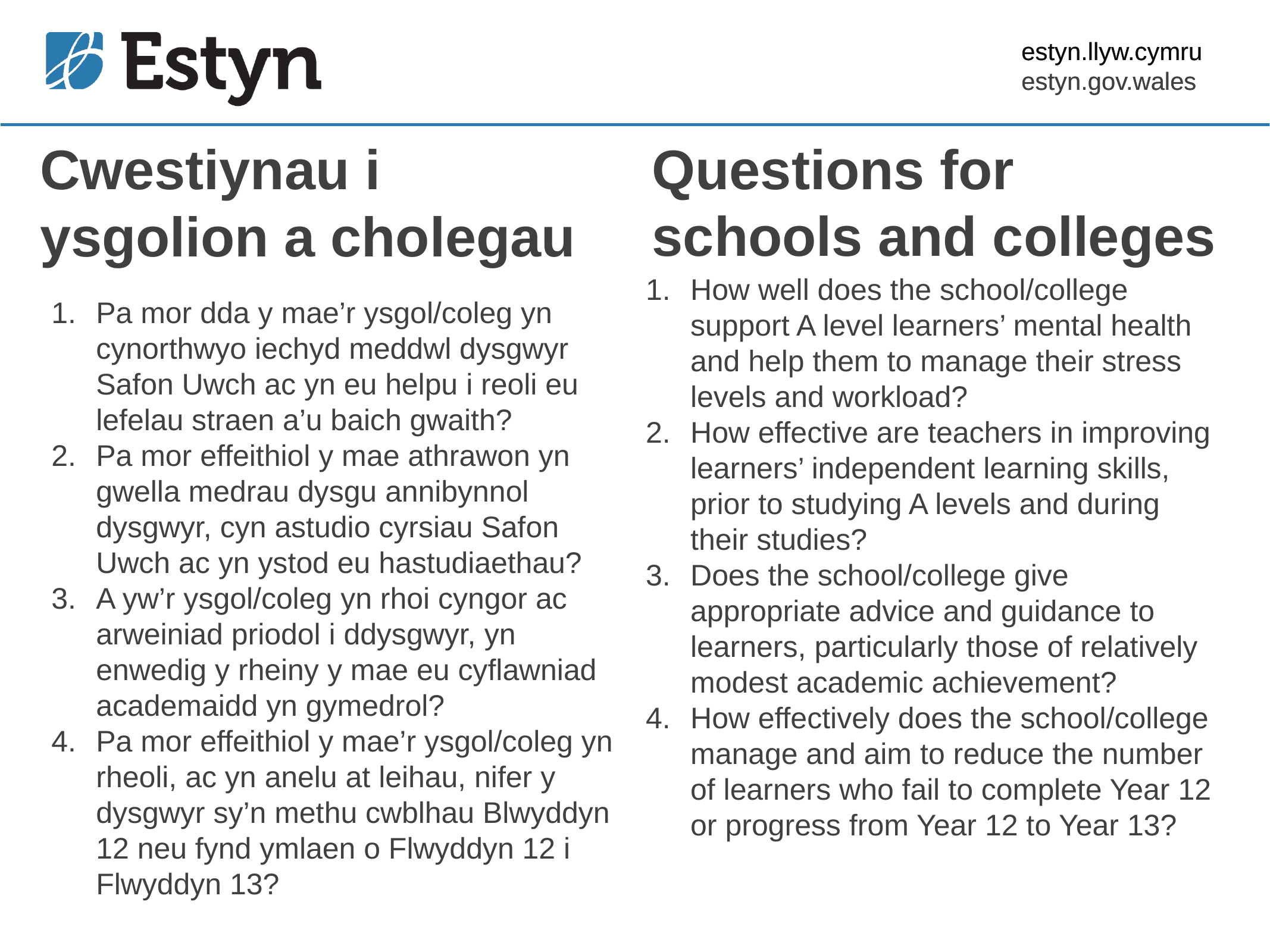

Cwestiynau i ysgolion a cholegau
Questions for schools and colleges

Pa mor dda y mae’r ysgol/coleg yn cynorthwyo iechyd meddwl dysgwyr Safon Uwch ac yn eu helpu i reoli eu lefelau straen a’u baich gwaith?
Pa mor effeithiol y mae athrawon yn gwella medrau dysgu annibynnol dysgwyr, cyn astudio cyrsiau Safon Uwch ac yn ystod eu hastudiaethau?
A yw’r ysgol/coleg yn rhoi cyngor ac arweiniad priodol i ddysgwyr, yn enwedig y rheiny y mae eu cyflawniad academaidd yn gymedrol?
Pa mor effeithiol y mae’r ysgol/coleg yn rheoli, ac yn anelu at leihau, nifer y dysgwyr sy’n methu cwblhau Blwyddyn 12 neu fynd ymlaen o Flwyddyn 12 i Flwyddyn 13?

How well does the school/college support A level learners’ mental health and help them to manage their stress levels and workload?
How effective are teachers in improving learners’ independent learning skills, prior to studying A levels and during their studies?
Does the school/college give appropriate advice and guidance to learners, particularly those of relatively modest academic achievement?
How effectively does the school/college manage and aim to reduce the number of learners who fail to complete Year 12 or progress from Year 12 to Year 13?